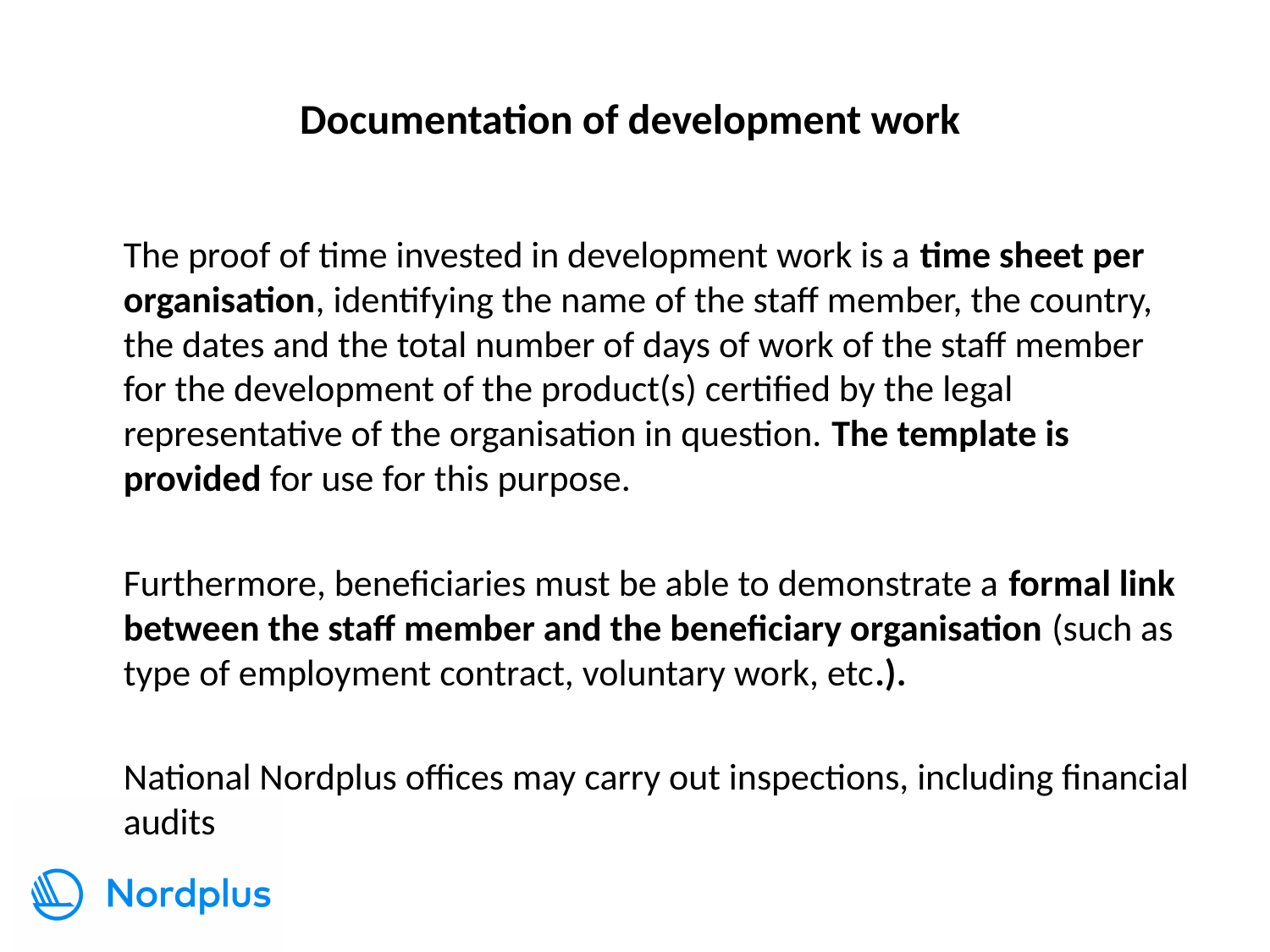

# Documentation of development work
	The proof of time invested in development work is a time sheet per organisation, identifying the name of the staff member, the country, the dates and the total number of days of work of the staff member for the development of the product(s) certified by the legal representative of the organisation in question. The template is provided for use for this purpose.

	Furthermore, beneficiaries must be able to demonstrate a formal link between the staff member and the beneficiary organisation (such as type of employment contract, voluntary work, etc.).

		National Nordplus offices may carry out inspections, including financial audits